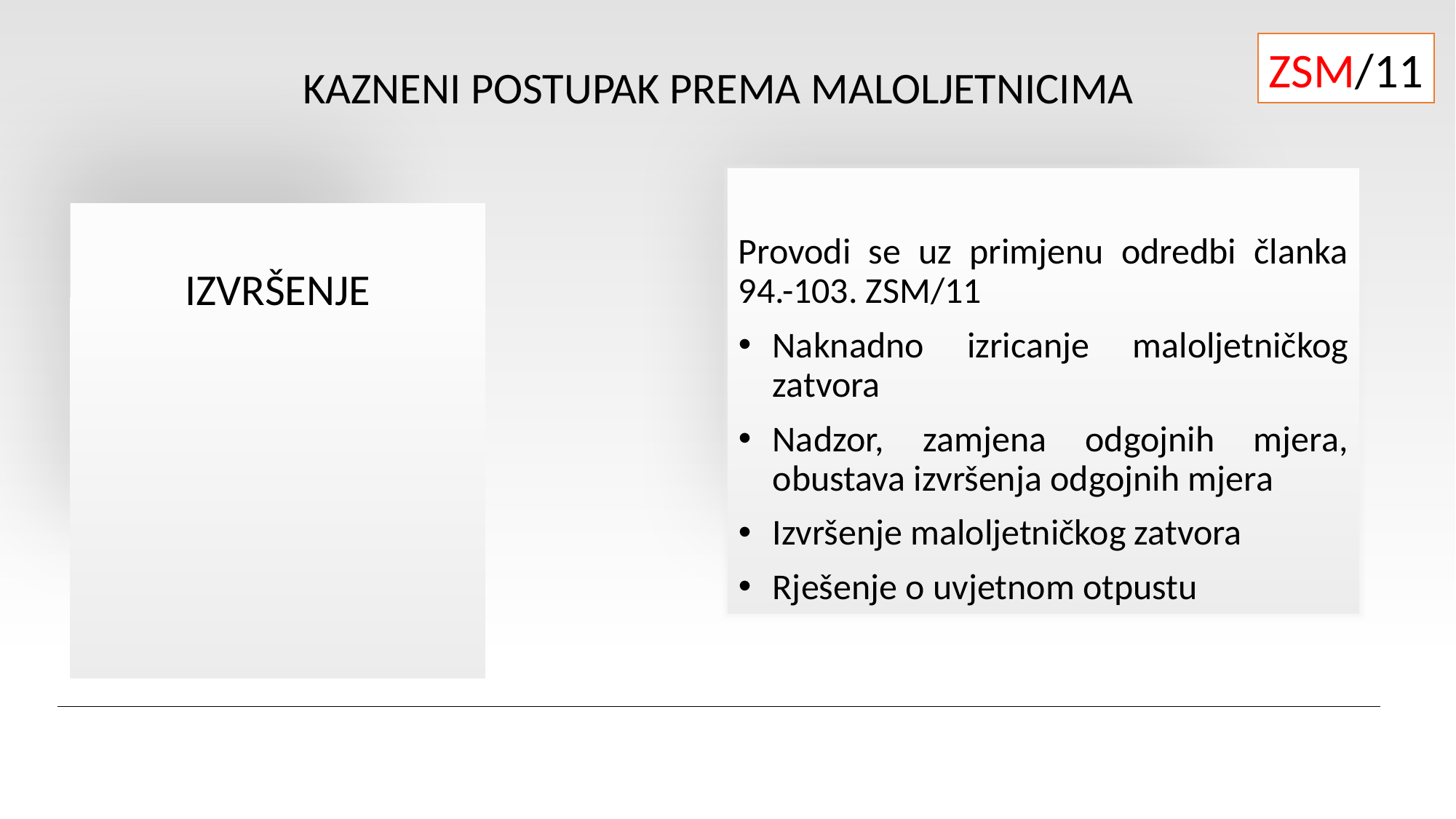

# KAZNENI POSTUPAK PREMA MALOLJETNICIMA
ZSM/11

Provodi se uz primjenu odredbi članka 94.-103. ZSM/11
Naknadno izricanje maloljetničkog zatvora
Nadzor, zamjena odgojnih mjera, obustava izvršenja odgojnih mjera
Izvršenje maloljetničkog zatvora
Rješenje o uvjetnom otpustu

IZVRŠENJE